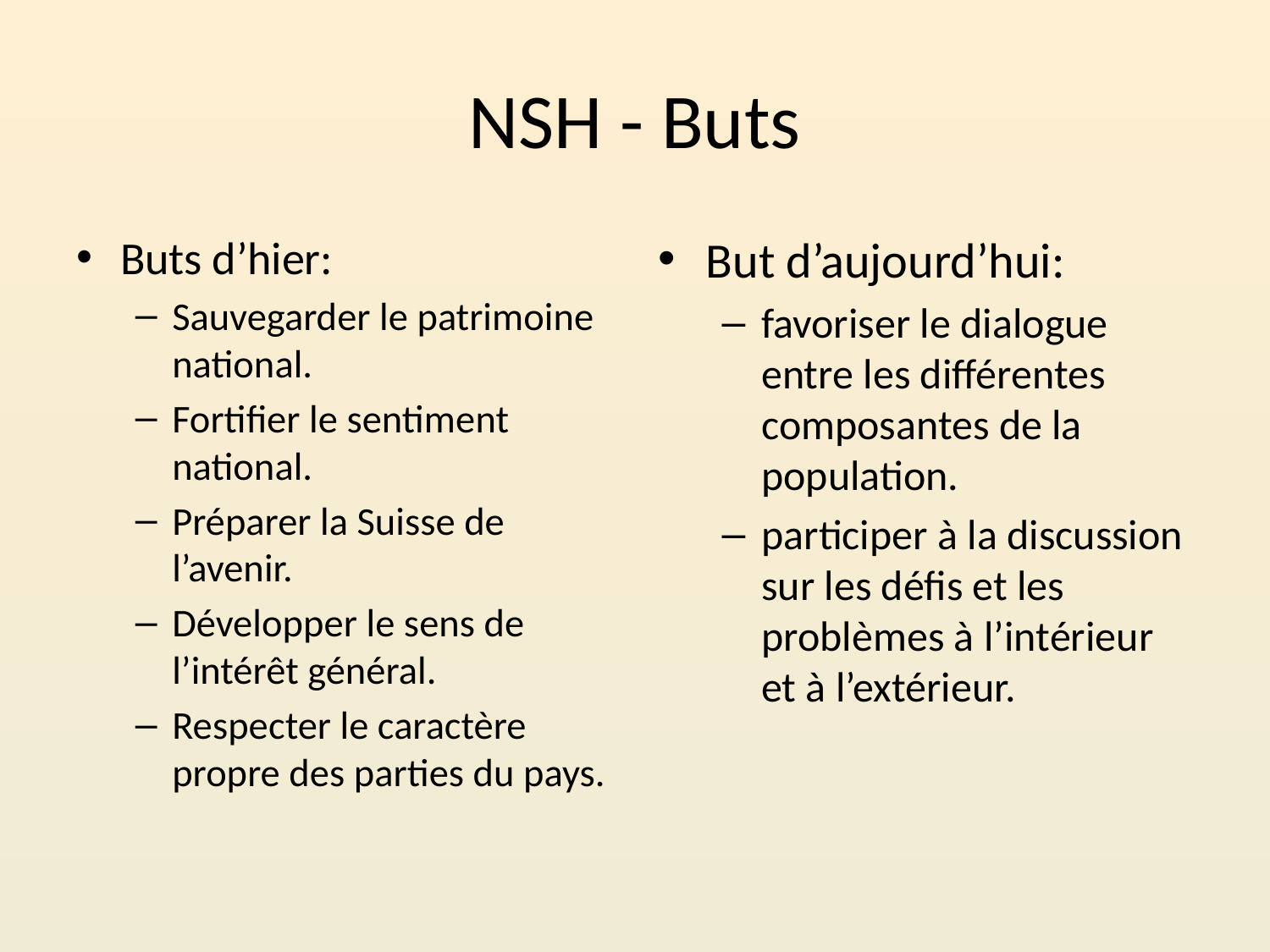

# NSH - Buts
Buts d’hier:
Sauvegarder le patrimoine national.
Fortifier le sentiment national.
Préparer la Suisse de l’avenir.
Développer le sens de l’intérêt général.
Respecter le caractère propre des parties du pays.
But d’aujourd’hui:
favoriser le dialogue entre les différentes composantes de la population.
participer à la discussion sur les défis et les problèmes à l’intérieur et à l’extérieur.